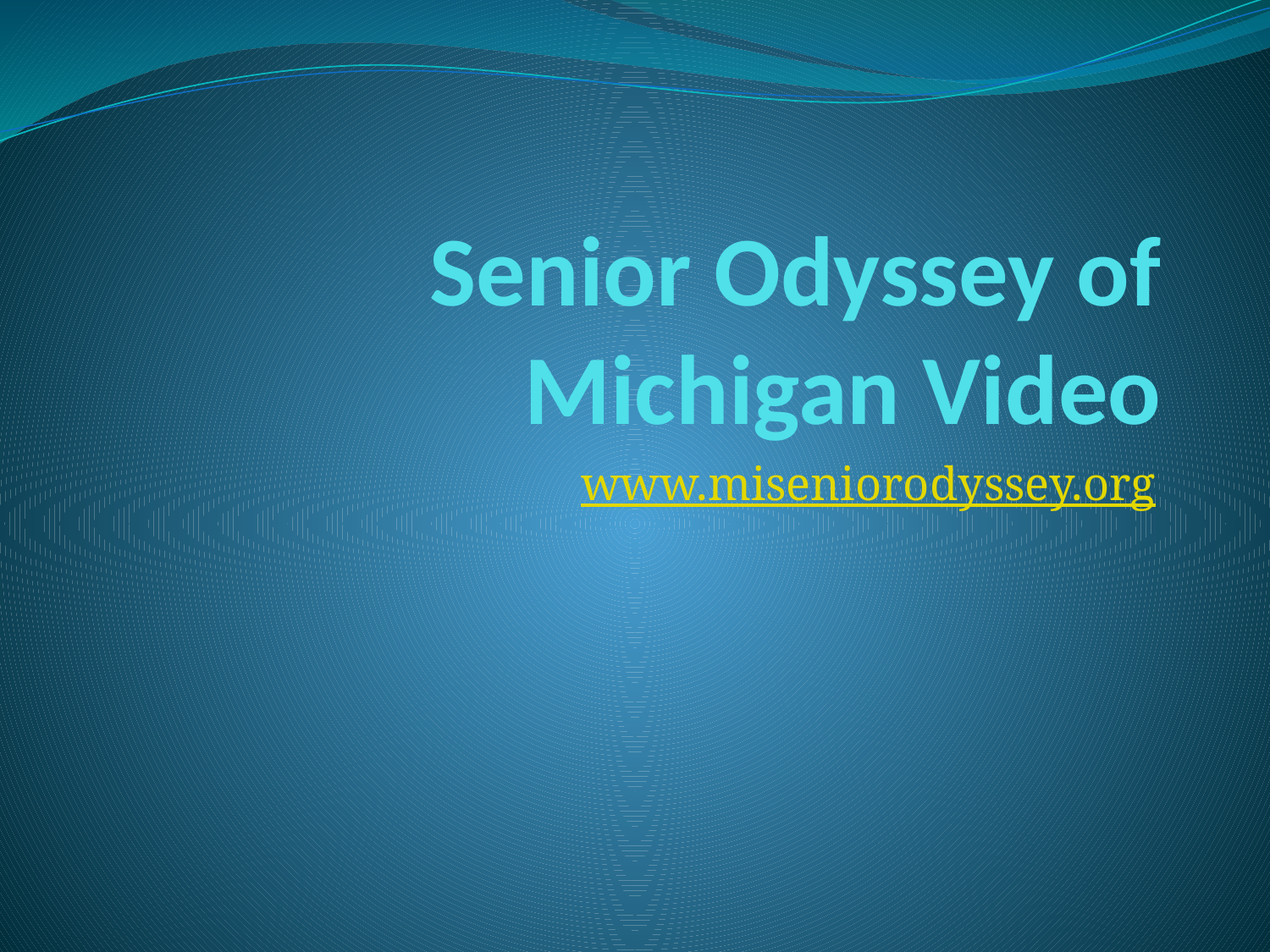

# Senior Odyssey of Michigan Video
www.miseniorodyssey.org